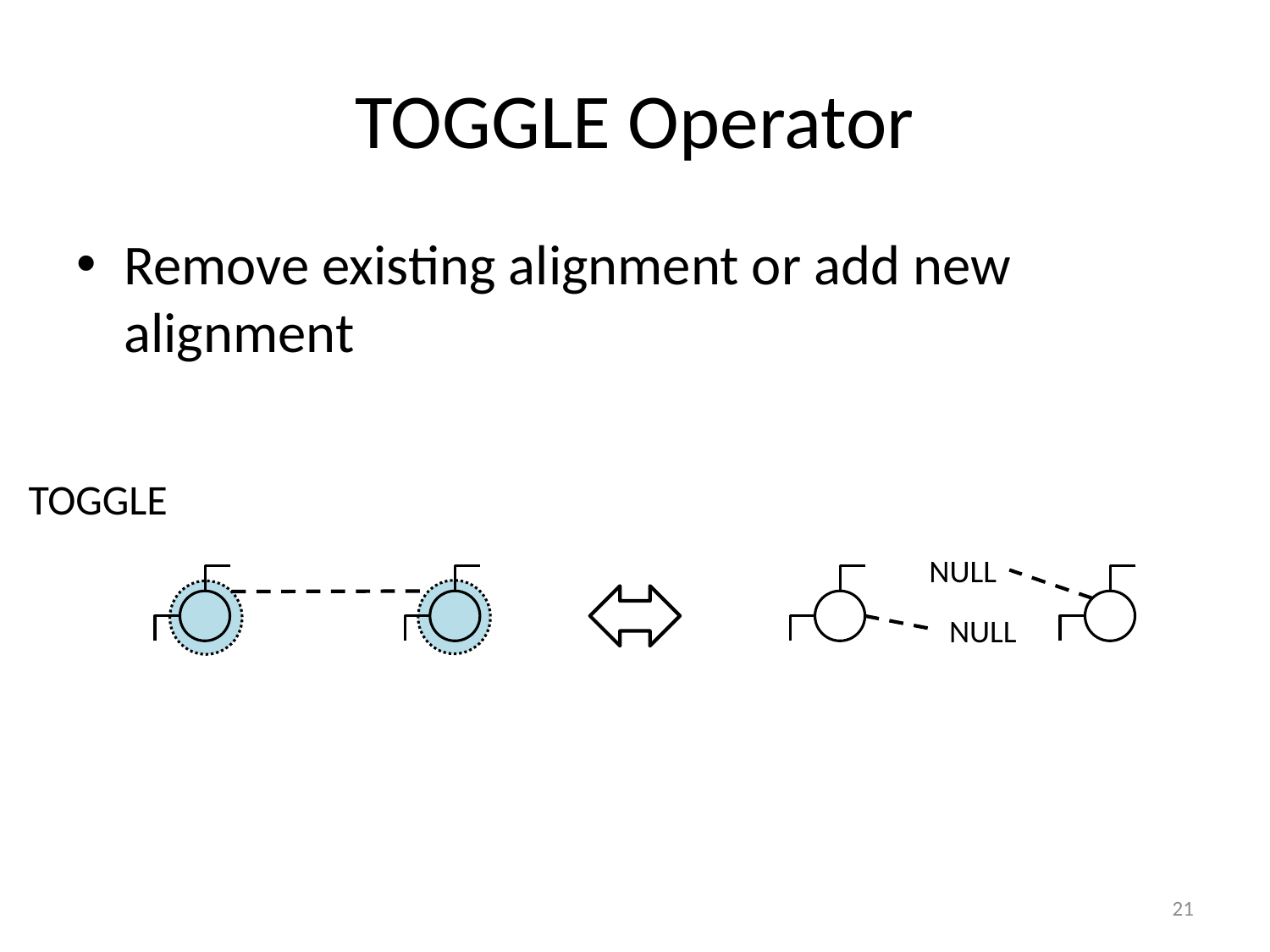

# TOGGLE Operator
Remove existing alignment or add new alignment
TOGGLE
NULL

NULL
21